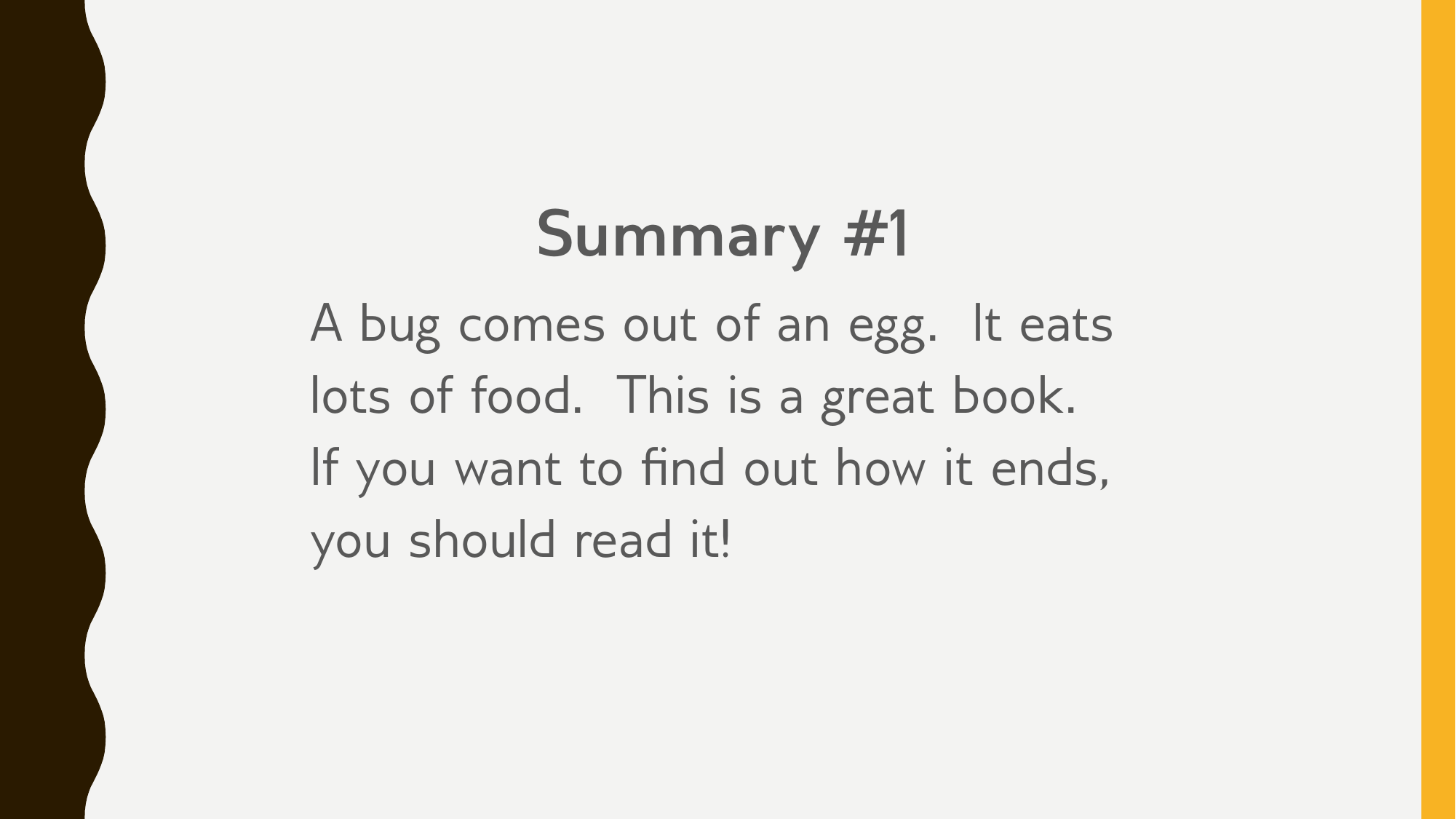

Summary #1
A bug comes out of an egg.  It eats lots of food.  This is a great book.  If you want to find out how it ends, you should read it!